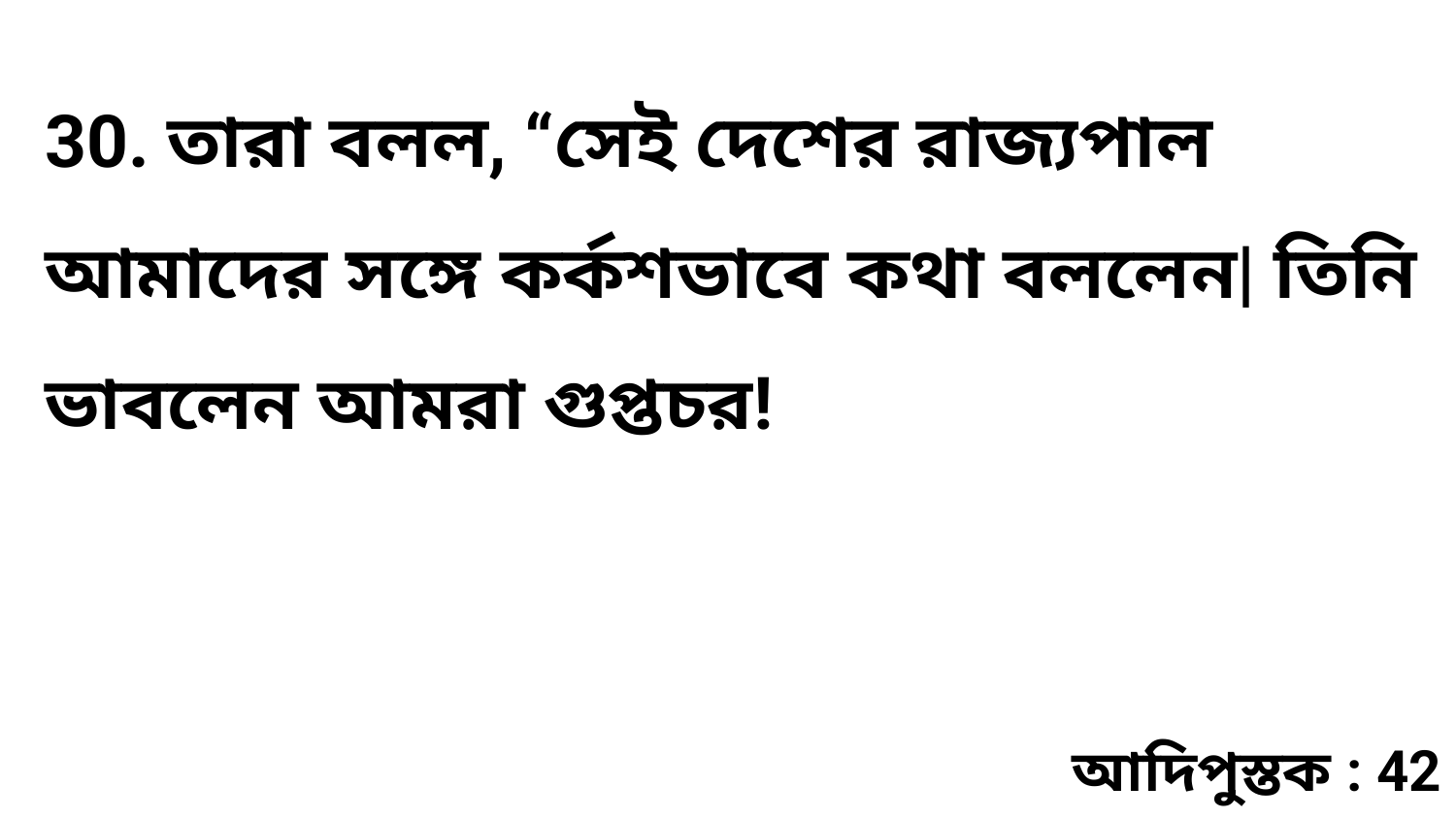

30. তারা বলল, “সেই দেশের রাজ্যপাল আমাদের সঙ্গে কর্কশভাবে কথা বললেন| তিনি ভাবলেন আমরা গুপ্তচর!
আদিপুস্তক : 42